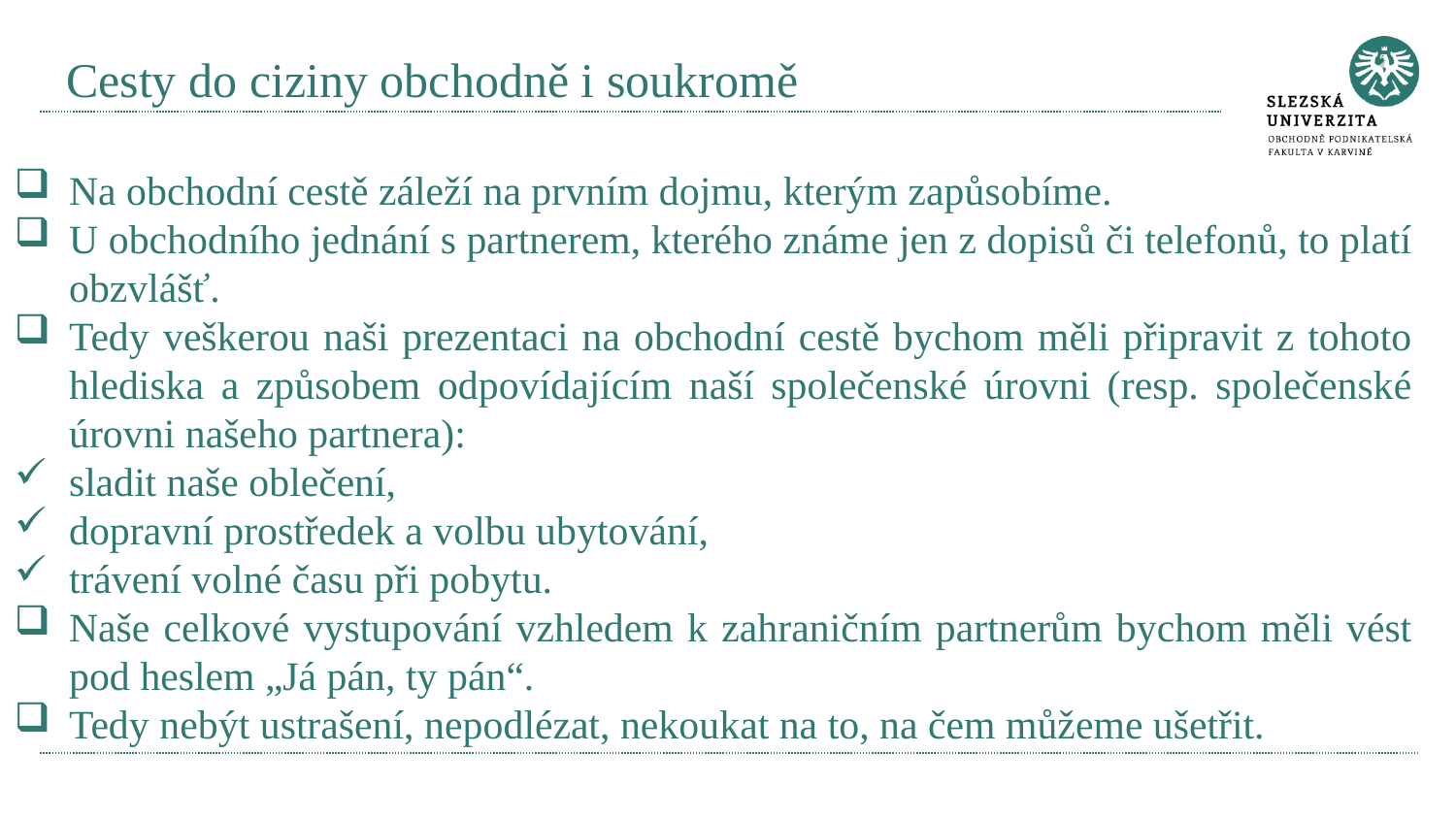

# Cesty do ciziny obchodně i soukromě
Na obchodní cestě záleží na prvním dojmu, kterým zapůsobíme.
U obchodního jednání s partnerem, kterého známe jen z dopisů či telefonů, to platí obzvlášť.
Tedy veškerou naši prezentaci na obchodní cestě bychom měli připravit z tohoto hlediska a způsobem odpovídajícím naší společenské úrovni (resp. společenské úrovni našeho partnera):
sladit naše oblečení,
dopravní prostředek a volbu ubytování,
trávení volné času při pobytu.
Naše celkové vystupování vzhledem k zahraničním partnerům bychom měli vést pod heslem „Já pán, ty pán“.
Tedy nebýt ustrašení, nepodlézat, nekoukat na to, na čem můžeme ušetřit.